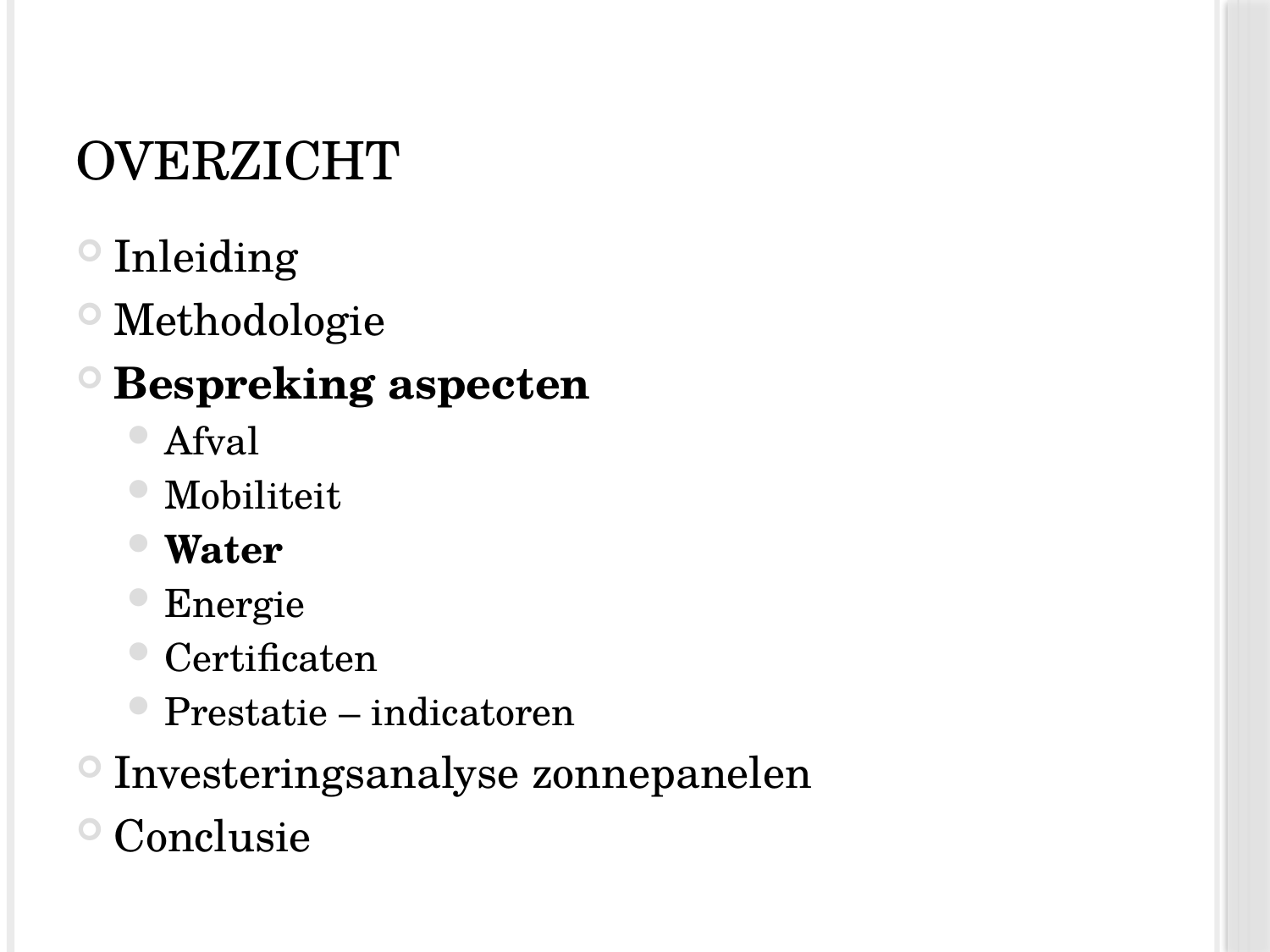

# Overzicht
Inleiding
Methodologie
Bespreking aspecten
Afval
Mobiliteit
Water
Energie
Certificaten
Prestatie – indicatoren
Investeringsanalyse zonnepanelen
Conclusie